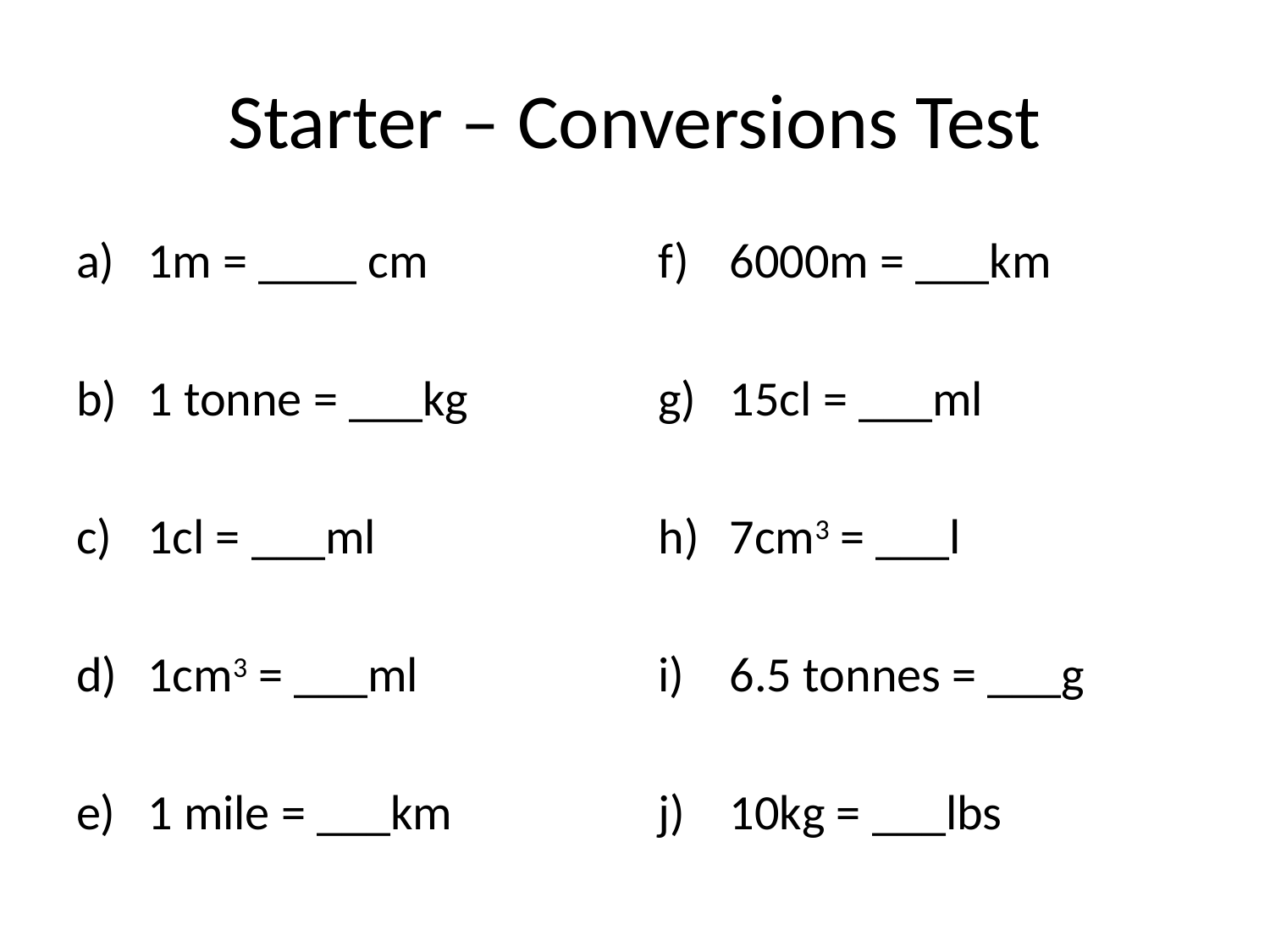

# Starter – Conversions Test
1m = ____ cm

1 tonne = ___kg

1cl = ___ml

1cm3 = ___ml

1 mile = ___km

6000m = ___km

15cl = ___ml

7cm3 = ___l

6.5 tonnes = ___g

10kg = ___lbs